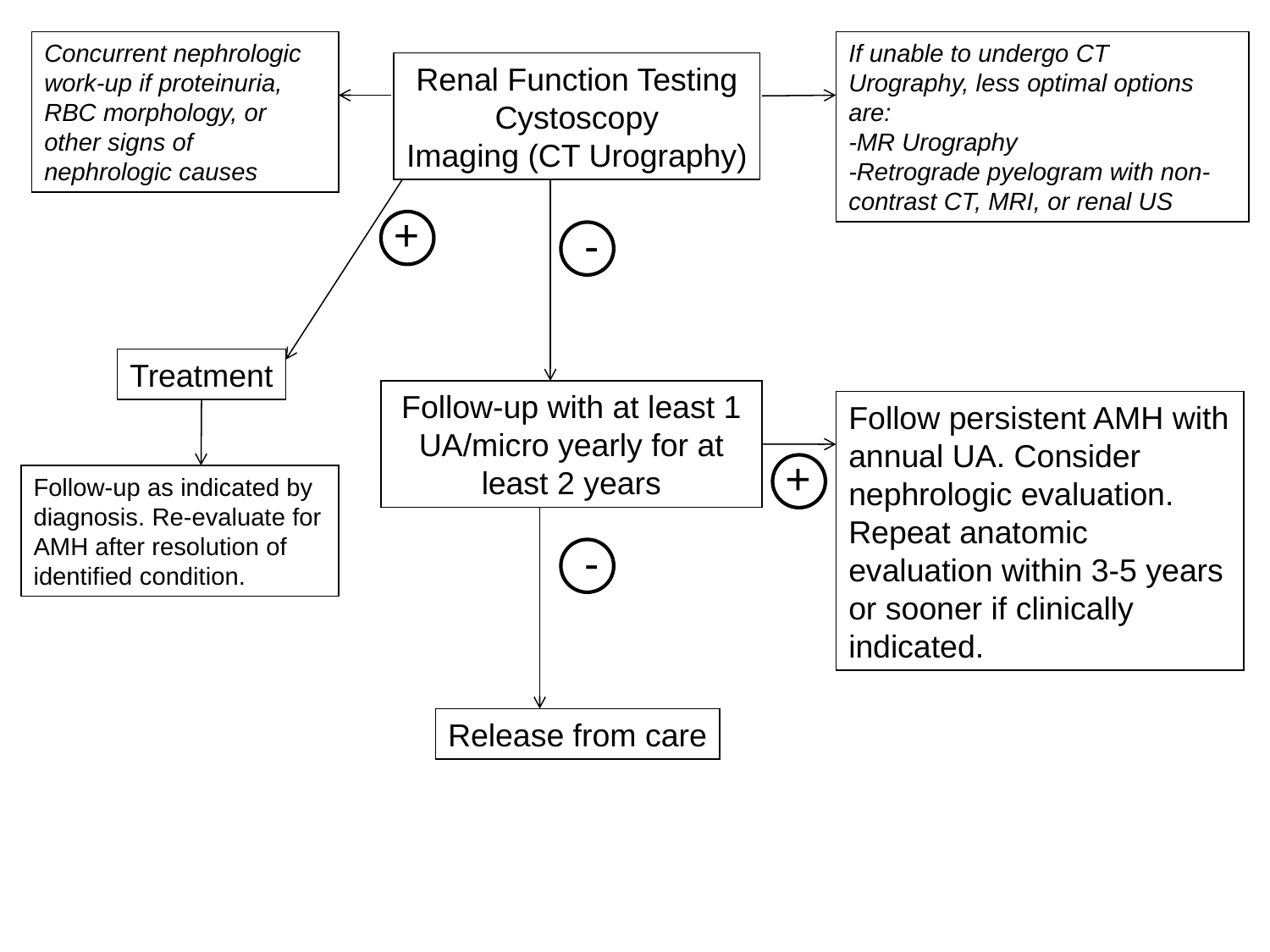

Concurrent nephrologic work-up if proteinuria, RBC morphology, or other signs of nephrologic causes
If unable to undergo CT Urography, less optimal options are:
-MR Urography
-Retrograde pyelogram with non-contrast CT, MRI, or renal US
Renal Function Testing
Cystoscopy
Imaging (CT Urography)
+

-

Treatment
Follow-up with at least 1 UA/micro yearly for at least 2 years
Follow persistent AMH with annual UA. Consider nephrologic evaluation. Repeat anatomic evaluation within 3-5 years or sooner if clinically indicated.
+

Follow-up as indicated by diagnosis. Re-evaluate for AMH after resolution of identified condition.
-

Release from care